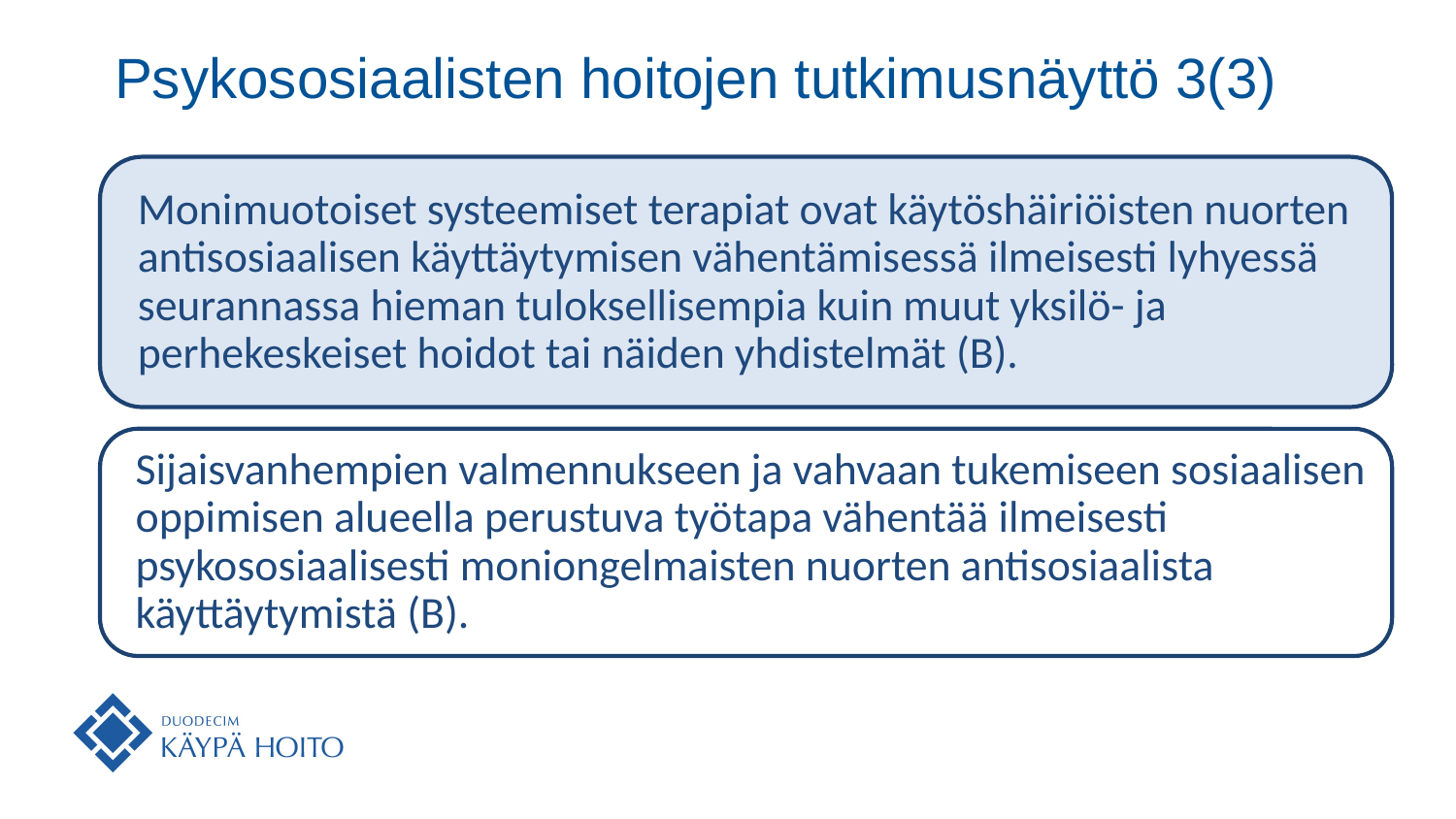

# Psykososiaalisten hoitojen tutkimusnäyttö 3(3)
Monimuotoiset systeemiset terapiat ovat käytöshäiriöisten nuorten antisosiaalisen käyttäytymisen vähentämisessä ilmeisesti lyhyessä seurannassa hieman tuloksellisempia kuin muut yksilö- ja perhekeskeiset hoidot tai näiden yhdistelmät (B).
Sijaisvanhempien valmennukseen ja vahvaan tukemiseen sosiaalisen oppimisen alueella perustuva työtapa vähentää ilmeisesti psykososiaalisesti moniongelmaisten nuorten antisosiaalista käyttäytymistä (B).